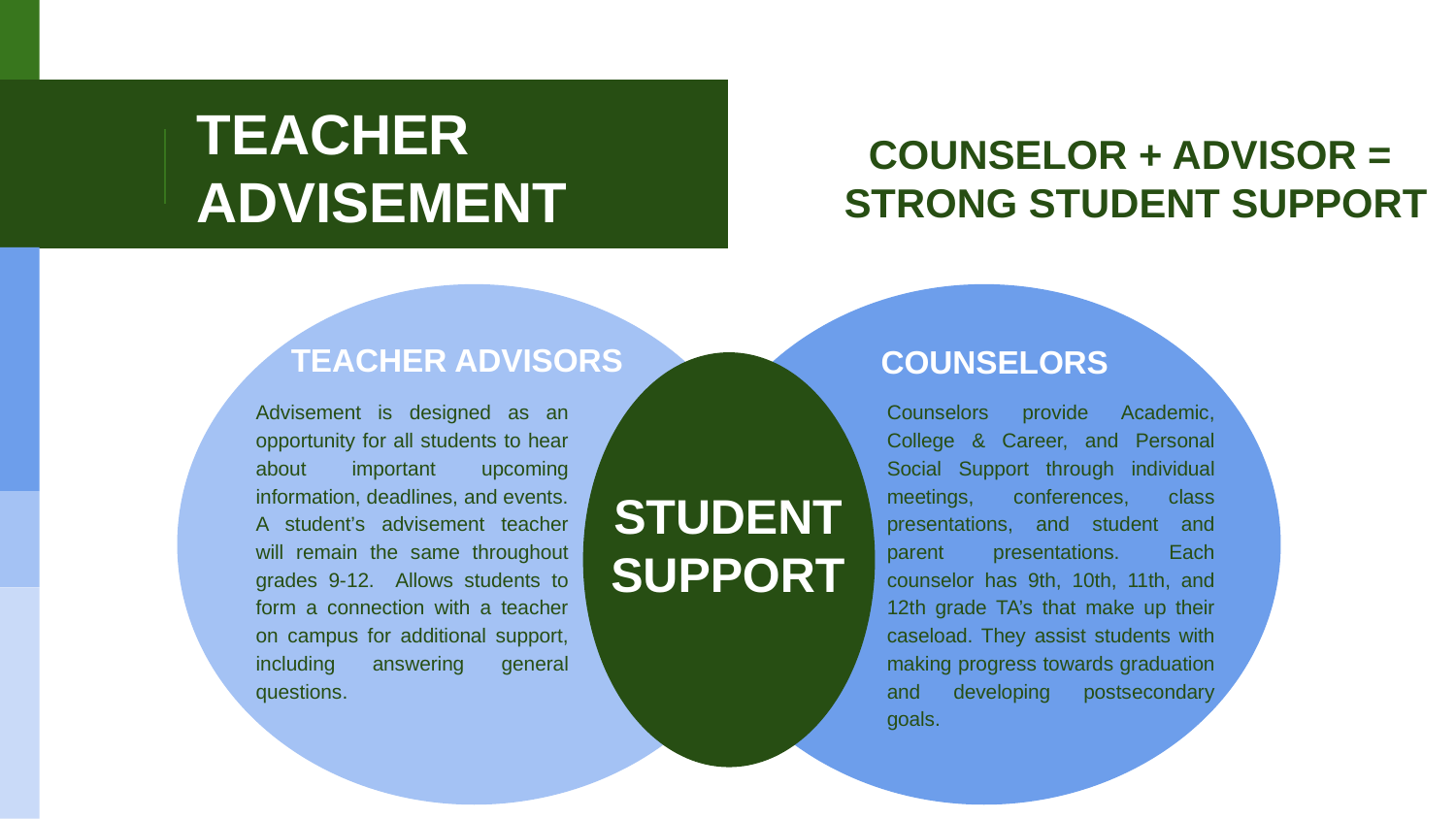

# TEACHER ADVISEMENT
COUNSELOR + ADVISOR =
STRONG STUDENT SUPPORT

TEACHER ADVISORS
COUNSELORS

Advisement is designed as an opportunity for all students to hear about important upcoming information, deadlines, and events. A student’s advisement teacher will remain the same throughout grades 9-12.  Allows students to form a connection with a teacher on campus for additional support, including answering general questions.

Counselors provide Academic, College & Career, and Personal Social Support through individual meetings, conferences, class presentations, and student and parent presentations. Each counselor has 9th, 10th, 11th, and 12th grade TA’s that make up their caseload. They assist students with making progress towards graduation and developing postsecondary goals.

STUDENT
SUPPORT